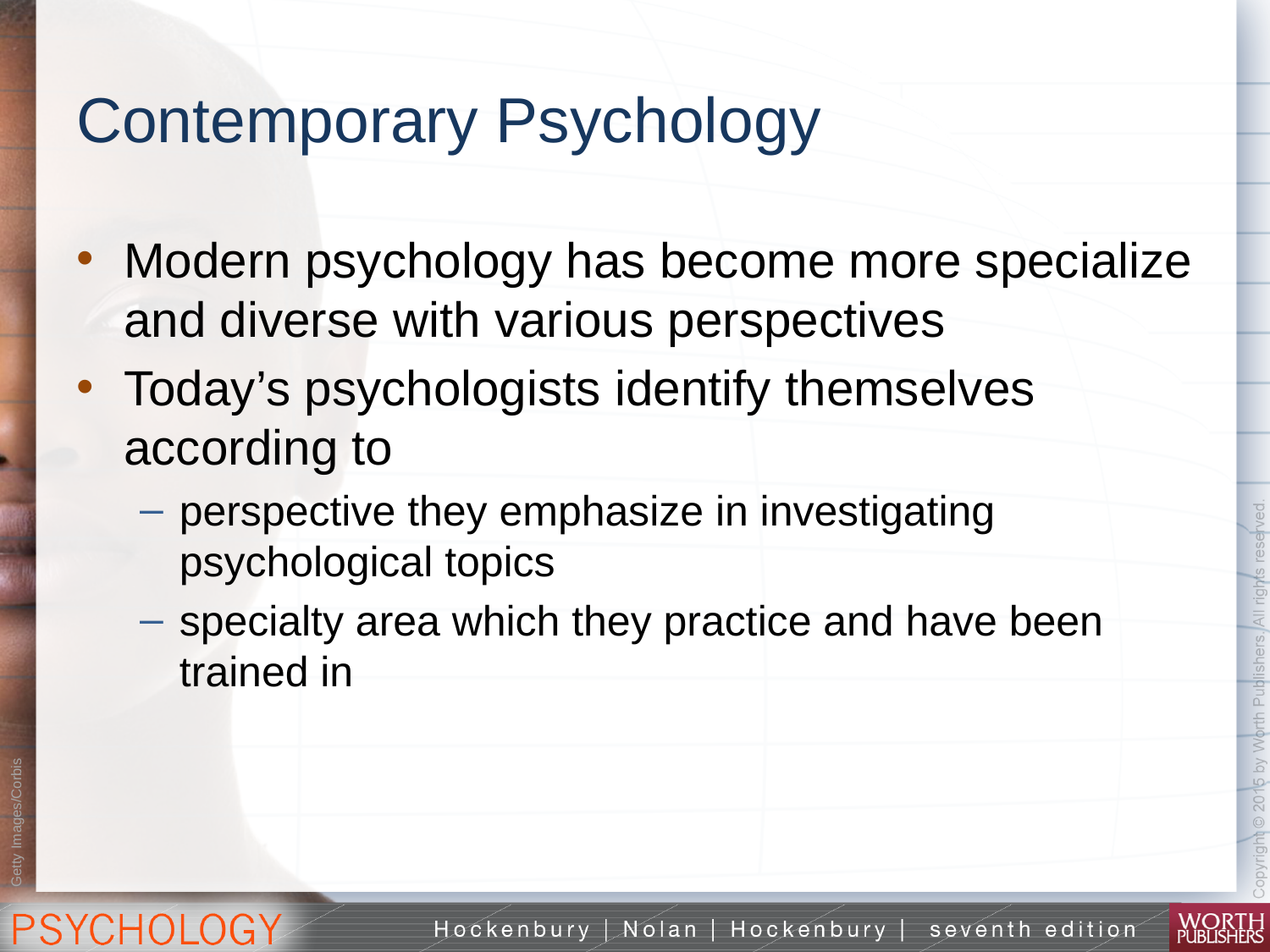

# Contemporary Psychology
Modern psychology has become more specialize and diverse with various perspectives
Today’s psychologists identify themselves according to
perspective they emphasize in investigating psychological topics
specialty area which they practice and have been trained in